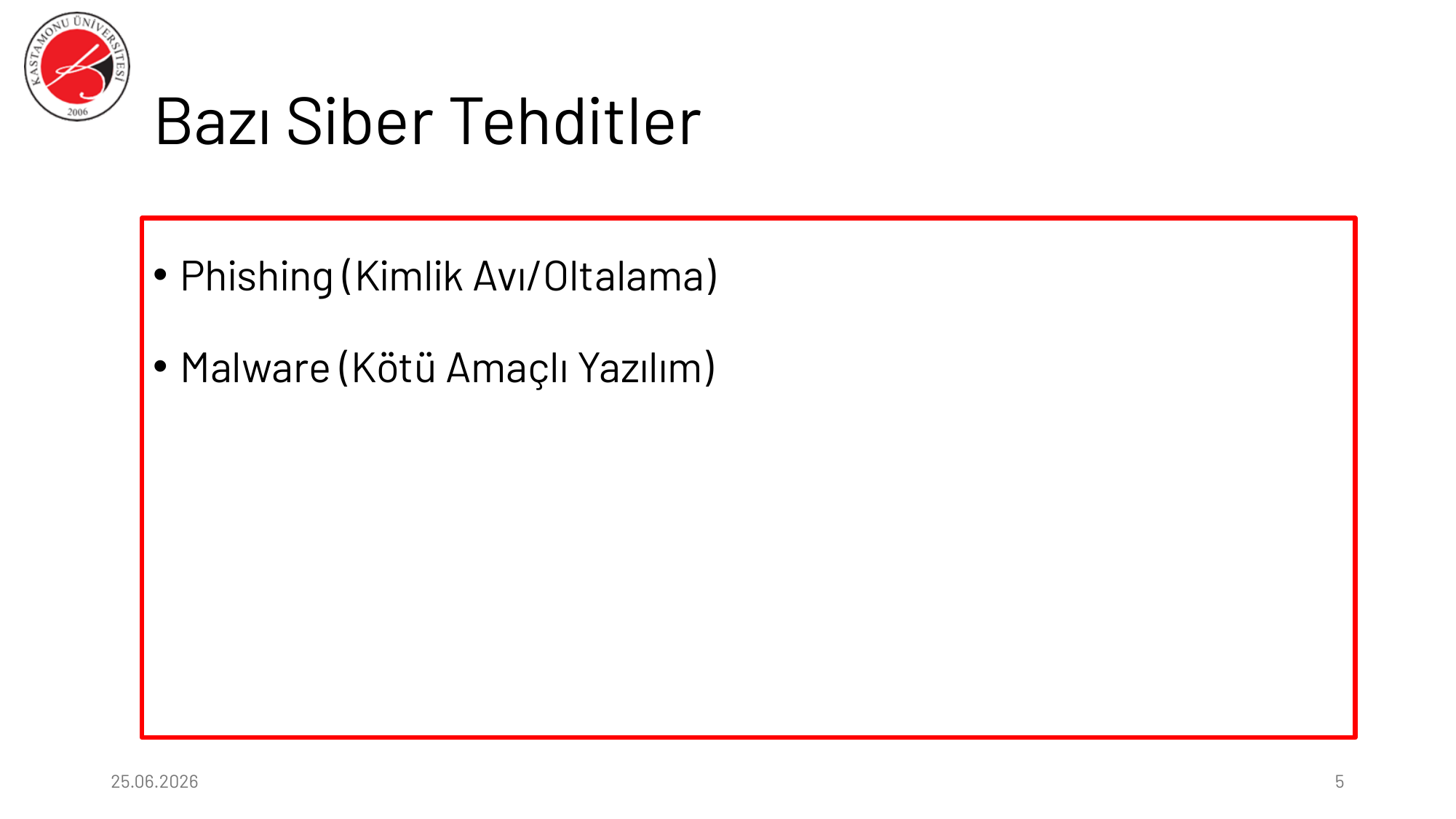

# Bazı Siber Tehditler
Phishing (Kimlik Avı/Oltalama)
Malware (Kötü Amaçlı Yazılım)
25.06.2026
5